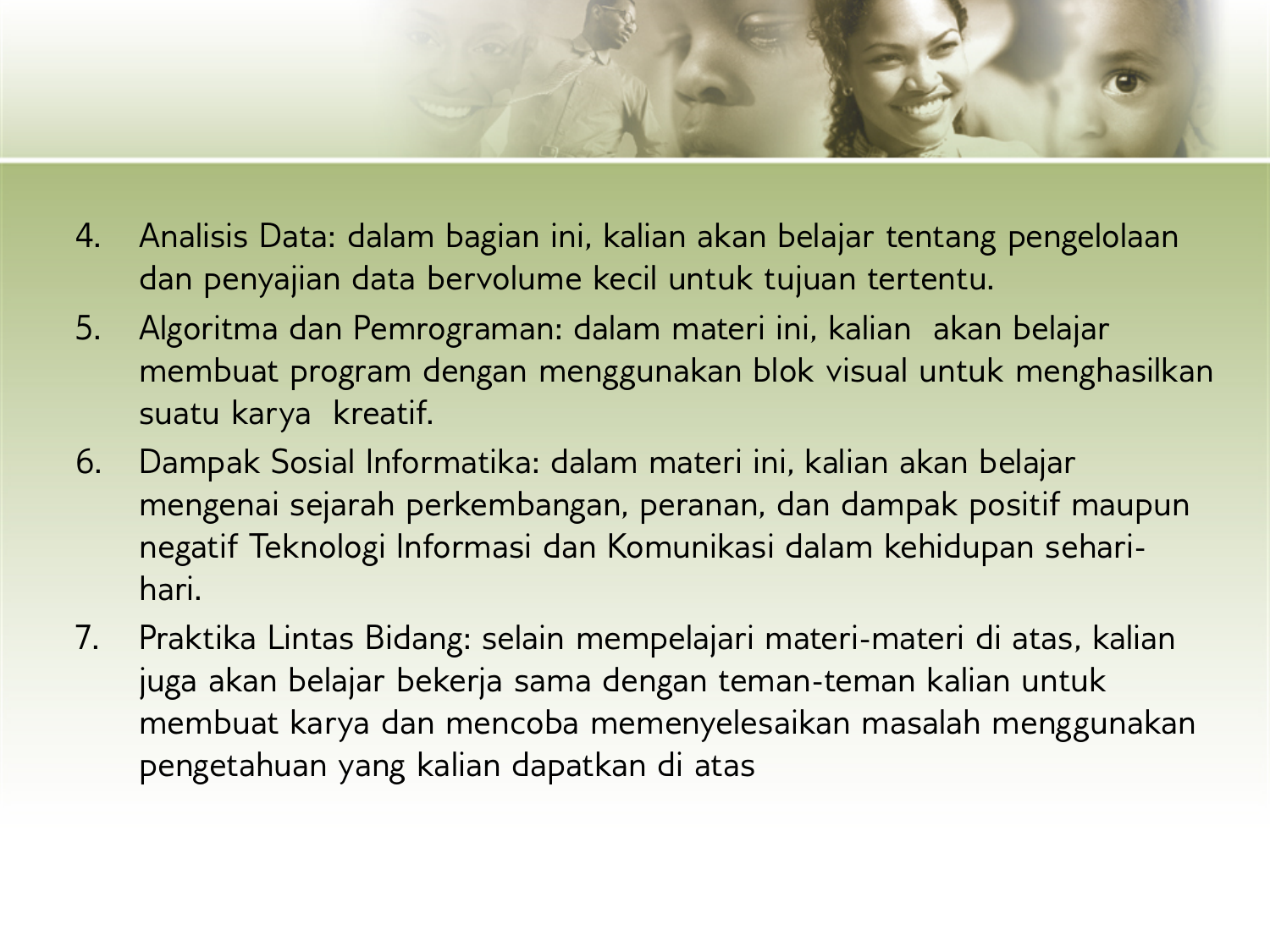

Analisis Data: dalam bagian ini, kalian akan belajar tentang pengelolaan dan penyajian data bervolume kecil untuk tujuan tertentu.
Algoritma dan Pemrograman: dalam materi ini, kalian  akan belajar membuat program dengan menggunakan blok visual untuk menghasilkan suatu karya  kreatif.
Dampak Sosial Informatika: dalam materi ini, kalian akan belajar mengenai sejarah perkembangan, peranan, dan dampak positif maupun negatif Teknologi Informasi dan Komunikasi dalam kehidupan sehari- hari.
Praktika Lintas Bidang: selain mempelajari materi-materi di atas, kalian juga akan belajar bekerja sama dengan teman-teman kalian untuk membuat karya dan mencoba memenyelesaikan masalah menggunakan pengetahuan yang kalian dapatkan di atas